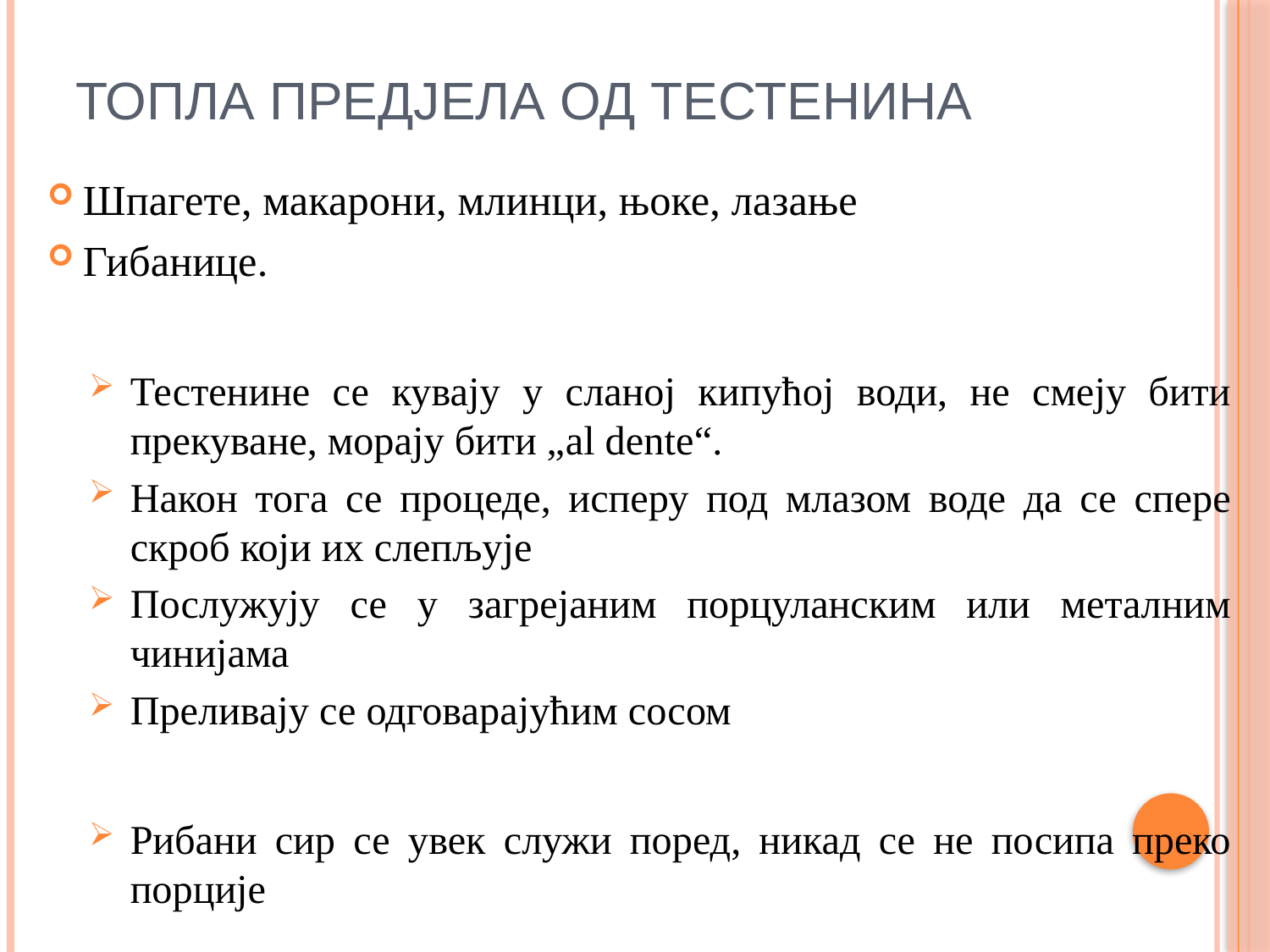

# Топла предјела од тестенина
Шпагете, макарони, млинци, њоке, лазање
Гибанице.

Тестенине се кувају у сланој кипућој води, не смеју бити прекуване, морају бити „al dente“.
Након тога се процеде, исперу под млазом воде да се спере скроб који их слепљује
Послужују се у загрејаним порцуланским или металним чинијама
Преливају се одговарајућим сосом

Рибани сир се увек служи поред, никад се не посипа преко порције